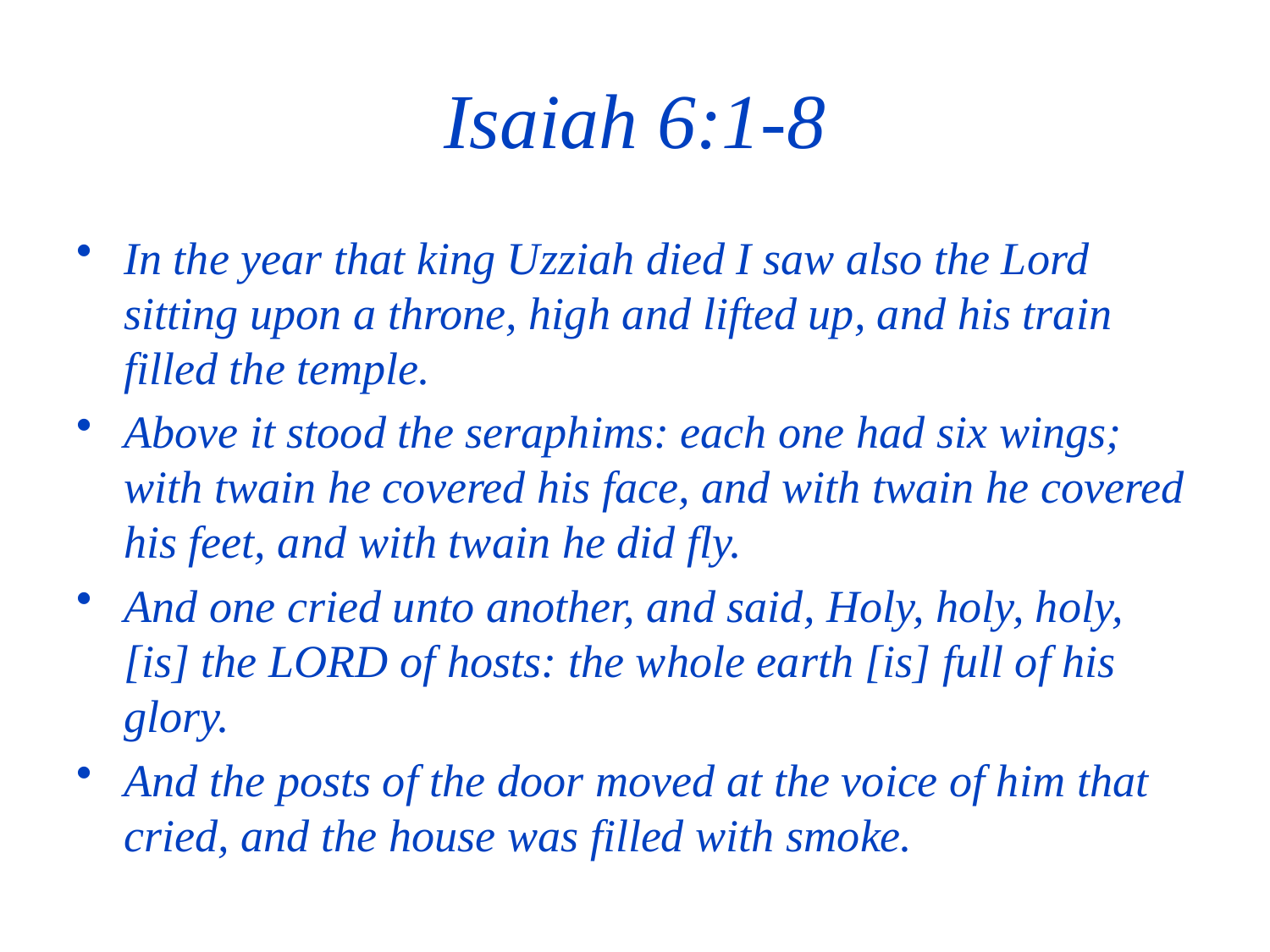

# Isaiah 6:1-8
In the year that king Uzziah died I saw also the Lord sitting upon a throne, high and lifted up, and his train filled the temple.
Above it stood the seraphims: each one had six wings; with twain he covered his face, and with twain he covered his feet, and with twain he did fly.
And one cried unto another, and said, Holy, holy, holy, [is] the LORD of hosts: the whole earth [is] full of his glory.
And the posts of the door moved at the voice of him that cried, and the house was filled with smoke.